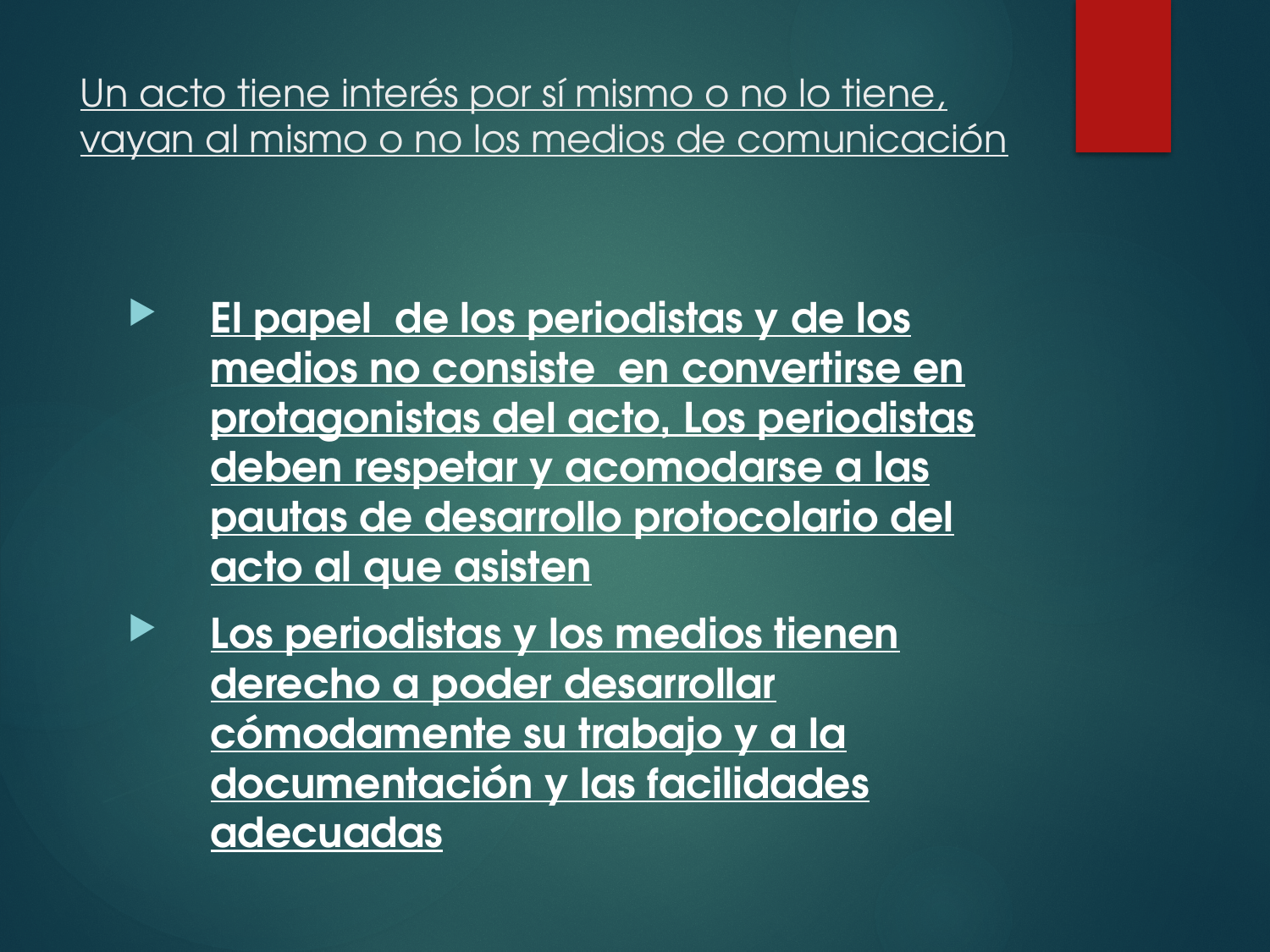

# Un acto tiene interés por sí mismo o no lo tiene, vayan al mismo o no los medios de comunicación
El papel  de los periodistas y de los medios no consiste  en convertirse en protagonistas del acto, Los periodistas deben respetar y acomodarse a las pautas de desarrollo protocolario del acto al que asisten
Los periodistas y los medios tienen derecho a poder desarrollar cómodamente su trabajo y a la documentación y las facilidades adecuadas